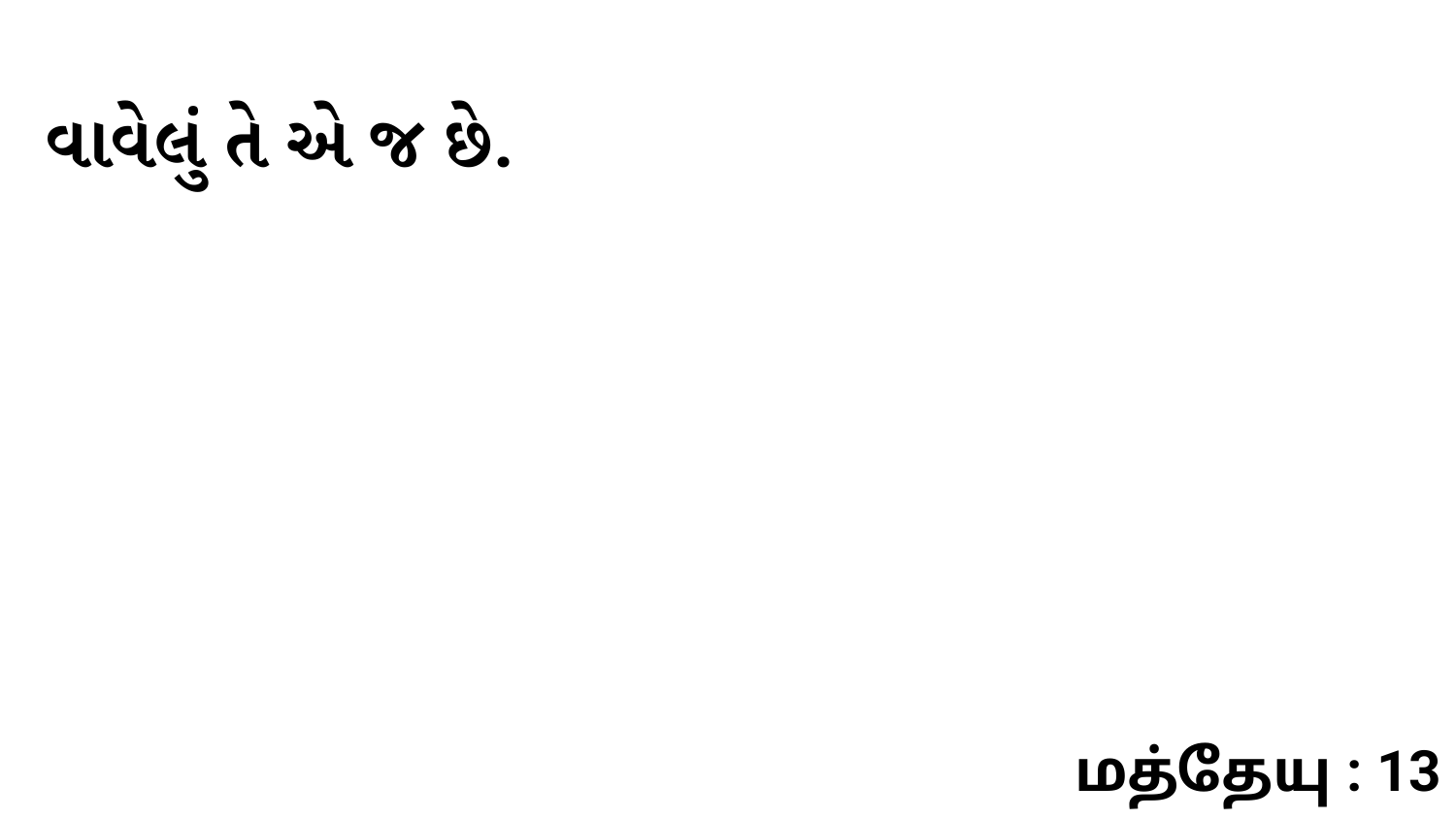

વાવેલું તે એ જ છે.
மத்தேயு : 13